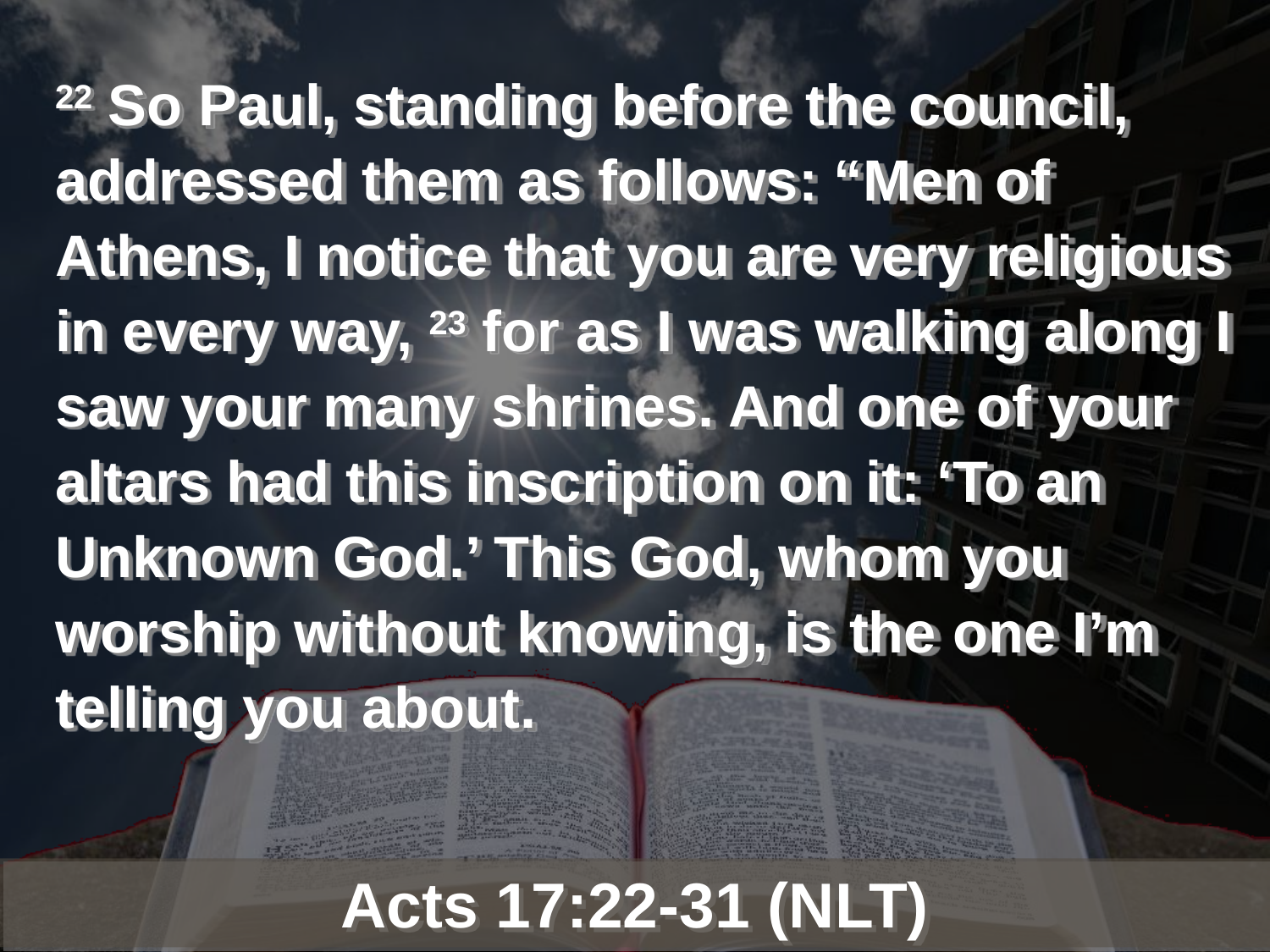

22 So Paul, standing before the council, addressed them as follows: “Men of Athens, I notice that you are very religious in every way, 23 for as I was walking along I saw your many shrines. And one of your altars had this inscription on it: ‘To an Unknown God.’ This God, whom you worship without knowing, is the one I’m telling you about.
Acts 17:22-31 (NLT)